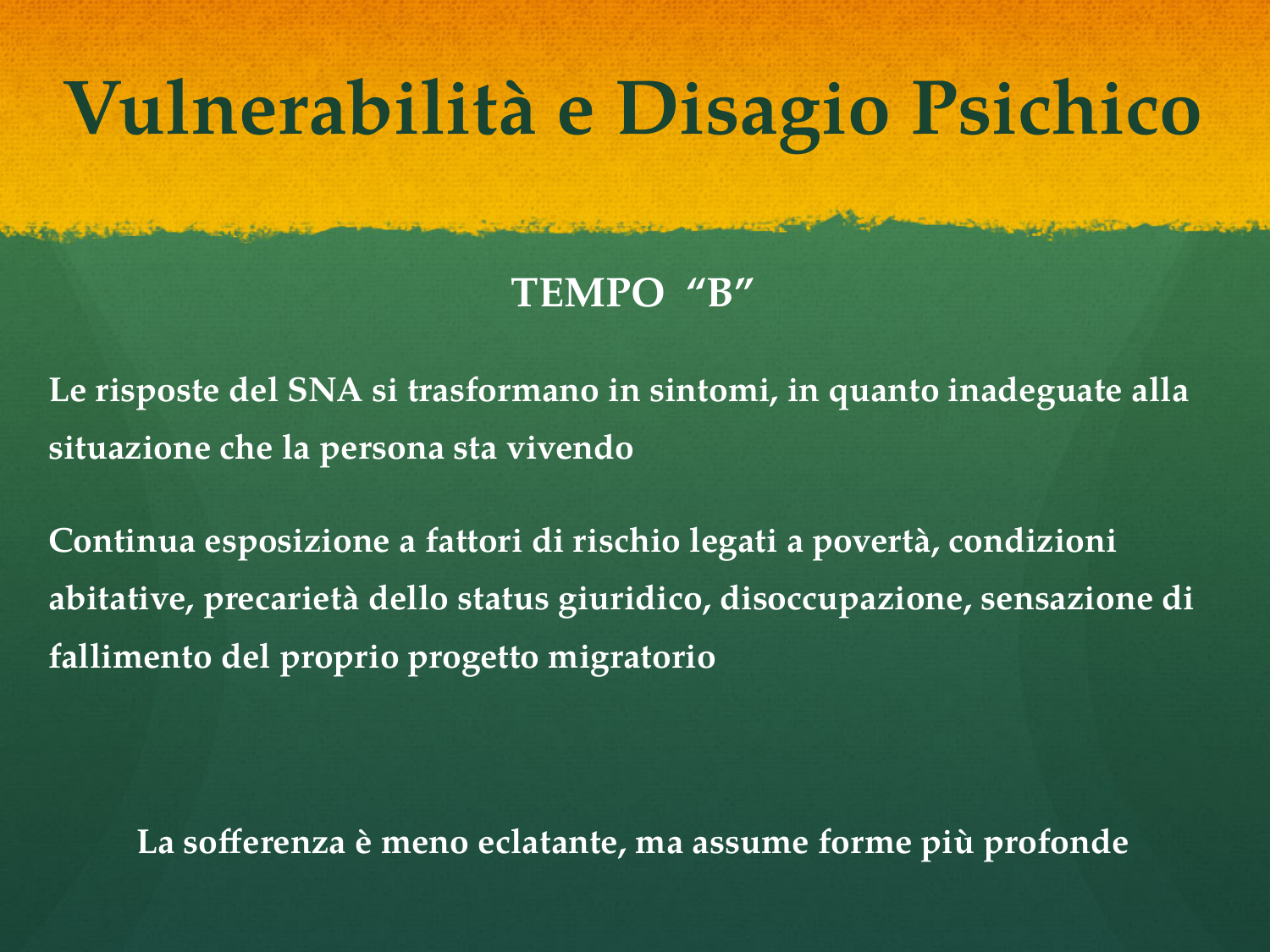

# Vulnerabilità e Disagio Psichico

TEMPO  “B”
Le risposte del SNA si trasformano in sintomi, in quanto inadeguate alla situazione che la persona sta vivendo
Continua esposizione a fattori di rischio legati a povertà, condizioni abitative, precarietà dello status giuridico, disoccupazione, sensazione di  fallimento del proprio progetto migratorio

La sofferenza è meno eclatante, ma assume forme più profonde